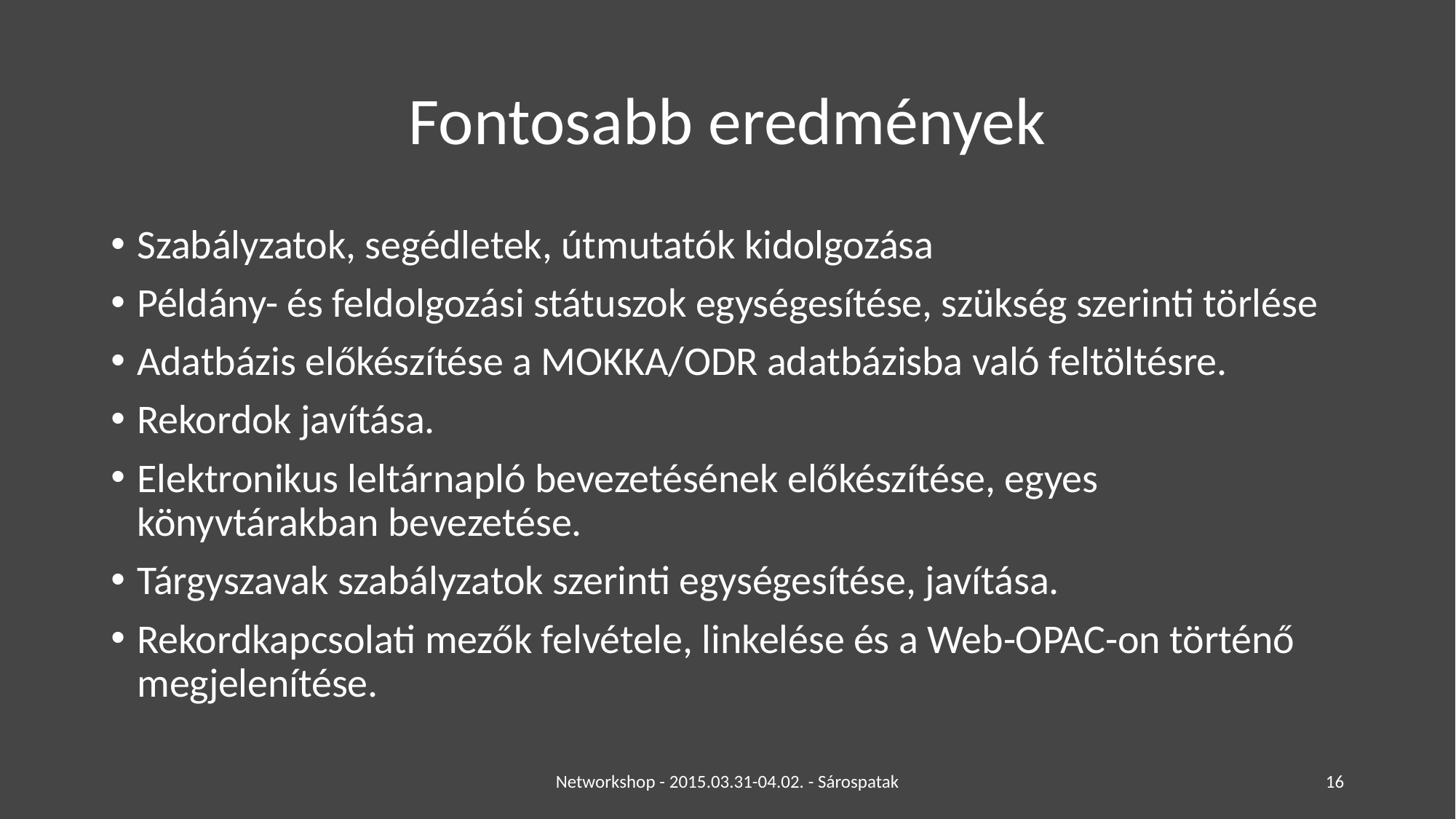

# Fontosabb eredmények
Szabályzatok, segédletek, útmutatók kidolgozása
Példány- és feldolgozási státuszok egységesítése, szükség szerinti törlése
Adatbázis előkészítése a MOKKA/ODR adatbázisba való feltöltésre.
Rekordok javítása.
Elektronikus leltárnapló bevezetésének előkészítése, egyes könyvtárakban bevezetése.
Tárgyszavak szabályzatok szerinti egységesítése, javítása.
Rekordkapcsolati mezők felvétele, linkelése és a Web-OPAC-on történő megjelenítése.

Networkshop - 2015.03.31-04.02. - Sárospatak
16